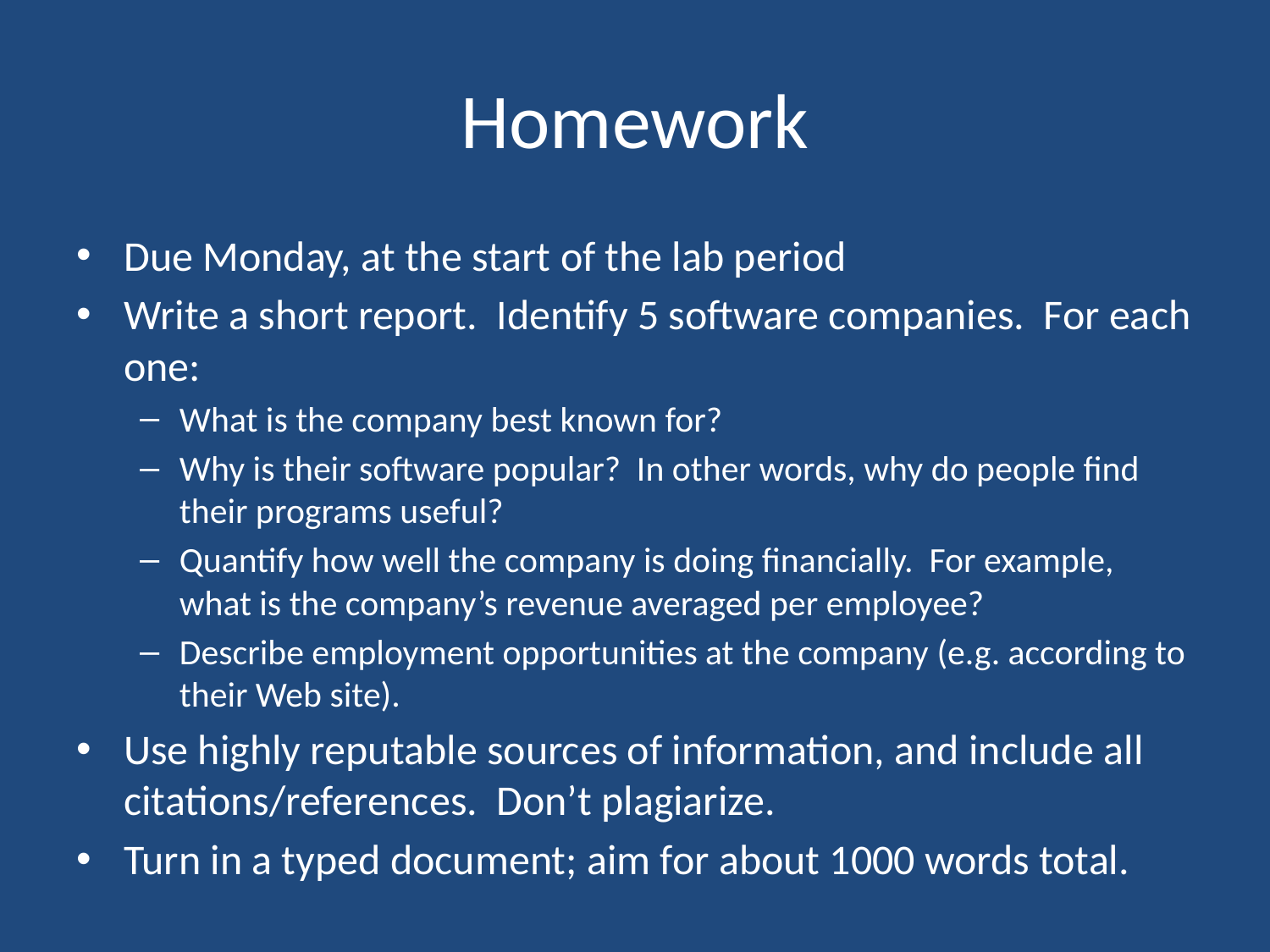

# Homework
Due Monday, at the start of the lab period
Write a short report.  Identify 5 software companies.  For each one:
What is the company best known for?
Why is their software popular?  In other words, why do people find their programs useful?
Quantify how well the company is doing financially.  For example, what is the company’s revenue averaged per employee?
Describe employment opportunities at the company (e.g. according to their Web site).
Use highly reputable sources of information, and include all citations/references.  Don’t plagiarize.
Turn in a typed document; aim for about 1000 words total.